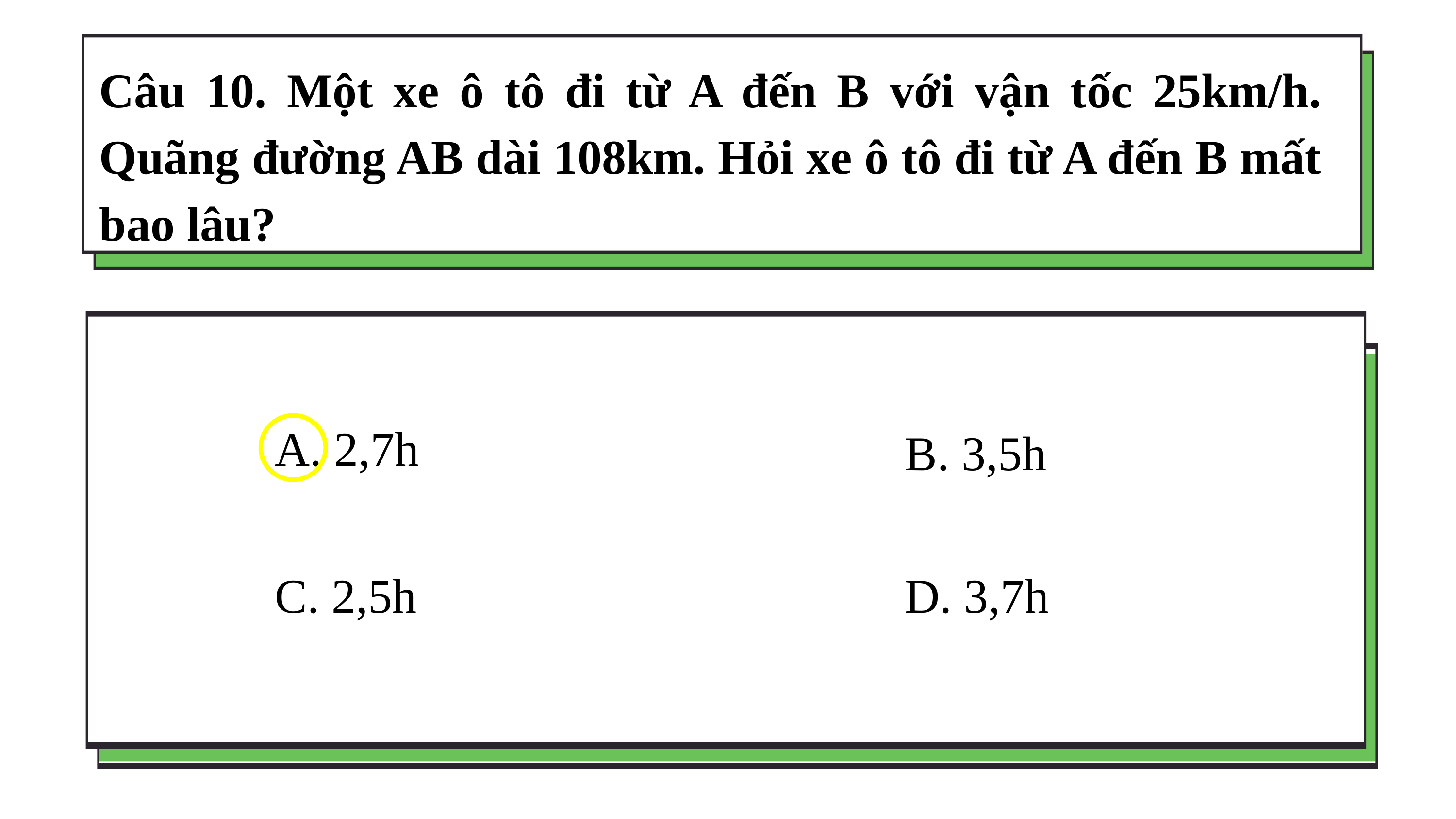

Câu 10. Một xe ô tô đi từ A đến B với vận tốc 25km/h. Quãng đường AB dài 108km. Hỏi xe ô tô đi từ A đến B mất bao lâu?

A. 2,7h
B. 3,5h

C. 2,5h
D. 3,7h